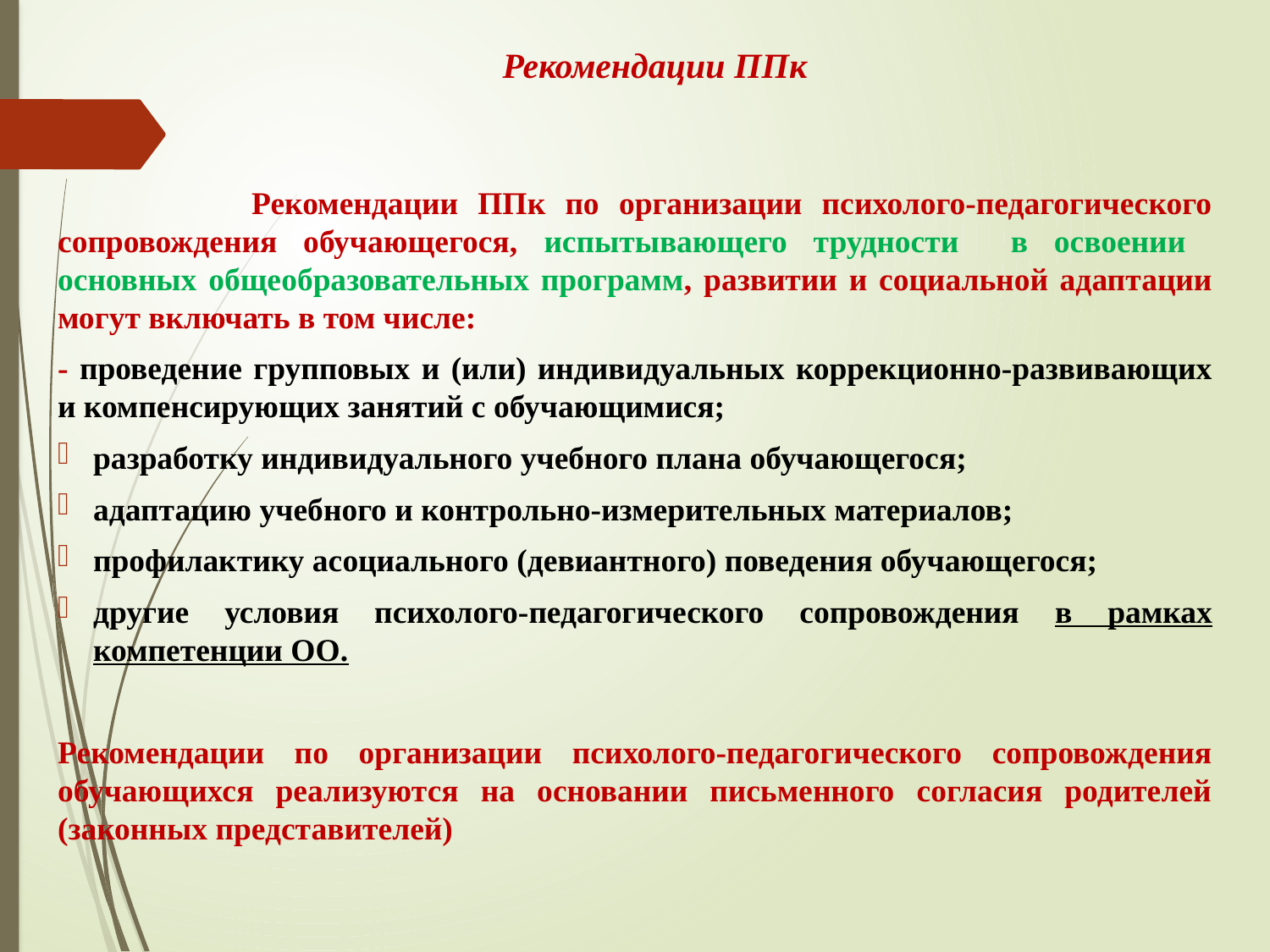

# Рекомендации ППк
           Рекомендации ППк по организации психолого-педагогического сопровождения обучающегося, испытывающего трудности  в освоении  основных общеобразовательных программ, развитии и социальной адаптации могут включать в том числе:
- проведение групповых и (или) индивидуальных коррекционно-развивающих и компенсирующих занятий с обучающимися;
разработку индивидуального учебного плана обучающегося;
адаптацию учебного и контрольно-измерительных материалов;
профилактику асоциального (девиантного) поведения обучающегося;
другие условия психолого-педагогического сопровождения в рамках компетенции ОО.

Рекомендации по организации психолого-педагогического сопровождения обучающихся реализуются на основании письменного согласия родителей (законных представителей)